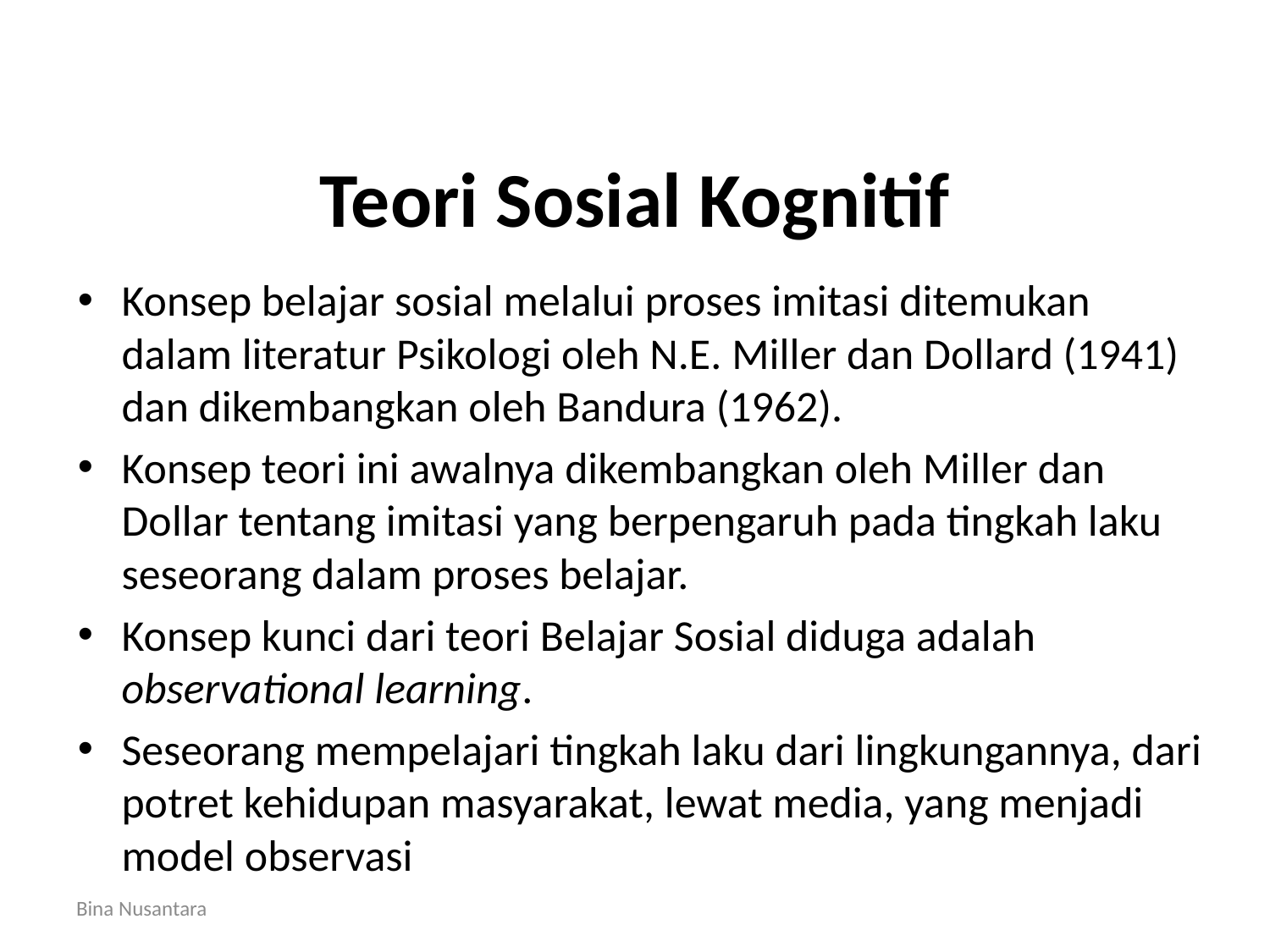

# Teori Sosial Kognitif
Konsep belajar sosial melalui proses imitasi ditemukan dalam literatur Psikologi oleh N.E. Miller dan Dollard (1941) dan dikembangkan oleh Bandura (1962).
Konsep teori ini awalnya dikembangkan oleh Miller dan Dollar tentang imitasi yang berpengaruh pada tingkah laku seseorang dalam proses belajar.
Konsep kunci dari teori Belajar Sosial diduga adalah observational learning.
Seseorang mempelajari tingkah laku dari lingkungannya, dari potret kehidupan masyarakat, lewat media, yang menjadi model observasi
Bina Nusantara